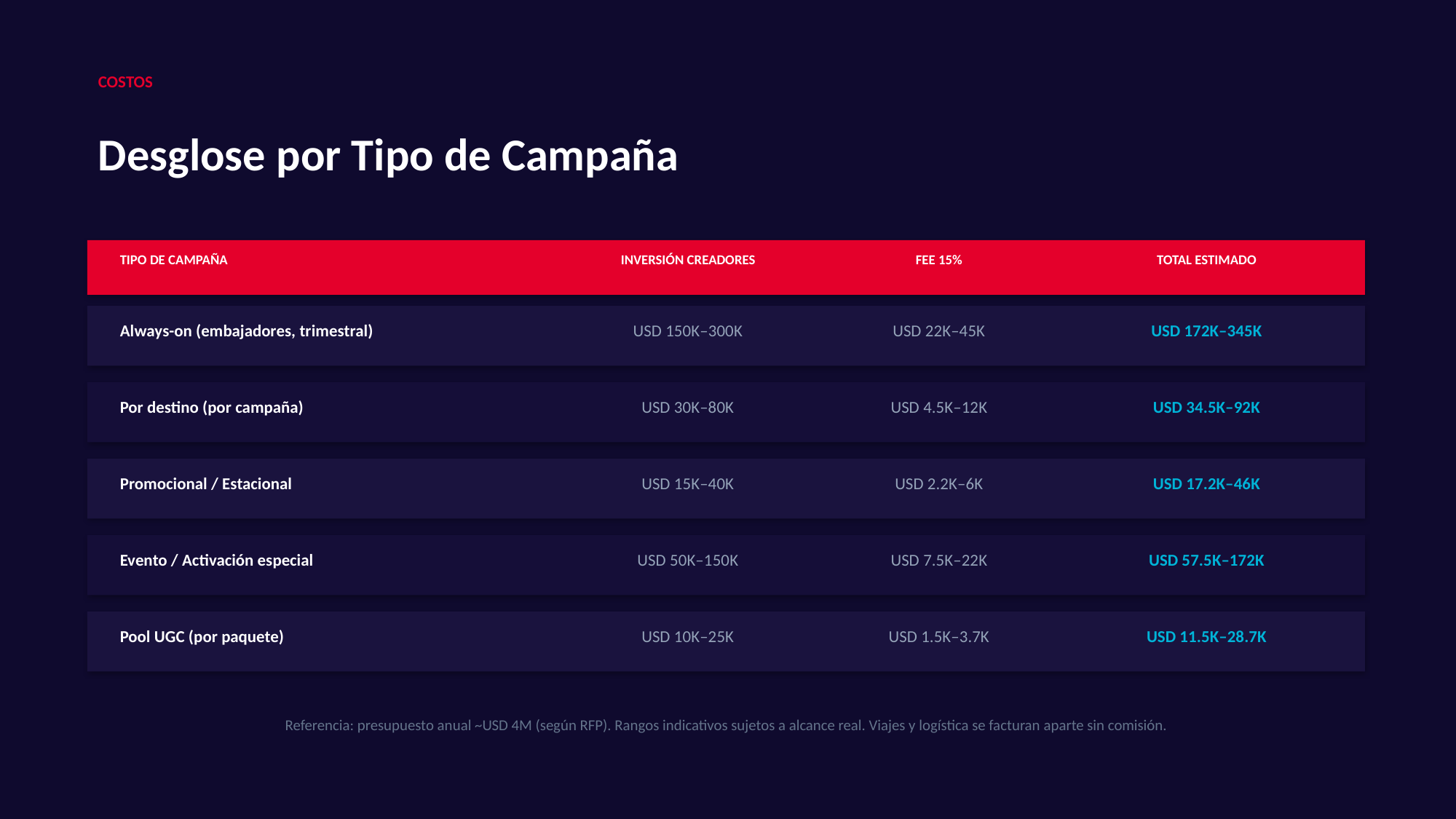

COSTOS
Desglose por Tipo de Campaña

TIPO DE CAMPAÑA
INVERSIÓN CREADORES
FEE 15%
TOTAL ESTIMADO

Always-on (embajadores, trimestral)
USD 150K–300K
USD 22K–45K
USD 172K–345K

Por destino (por campaña)
USD 30K–80K
USD 4.5K–12K
USD 34.5K–92K

Promocional / Estacional
USD 15K–40K
USD 2.2K–6K
USD 17.2K–46K

Evento / Activación especial
USD 50K–150K
USD 7.5K–22K
USD 57.5K–172K

Pool UGC (por paquete)
USD 10K–25K
USD 1.5K–3.7K
USD 11.5K–28.7K
Referencia: presupuesto anual ~USD 4M (según RFP). Rangos indicativos sujetos a alcance real. Viajes y logística se facturan aparte sin comisión.